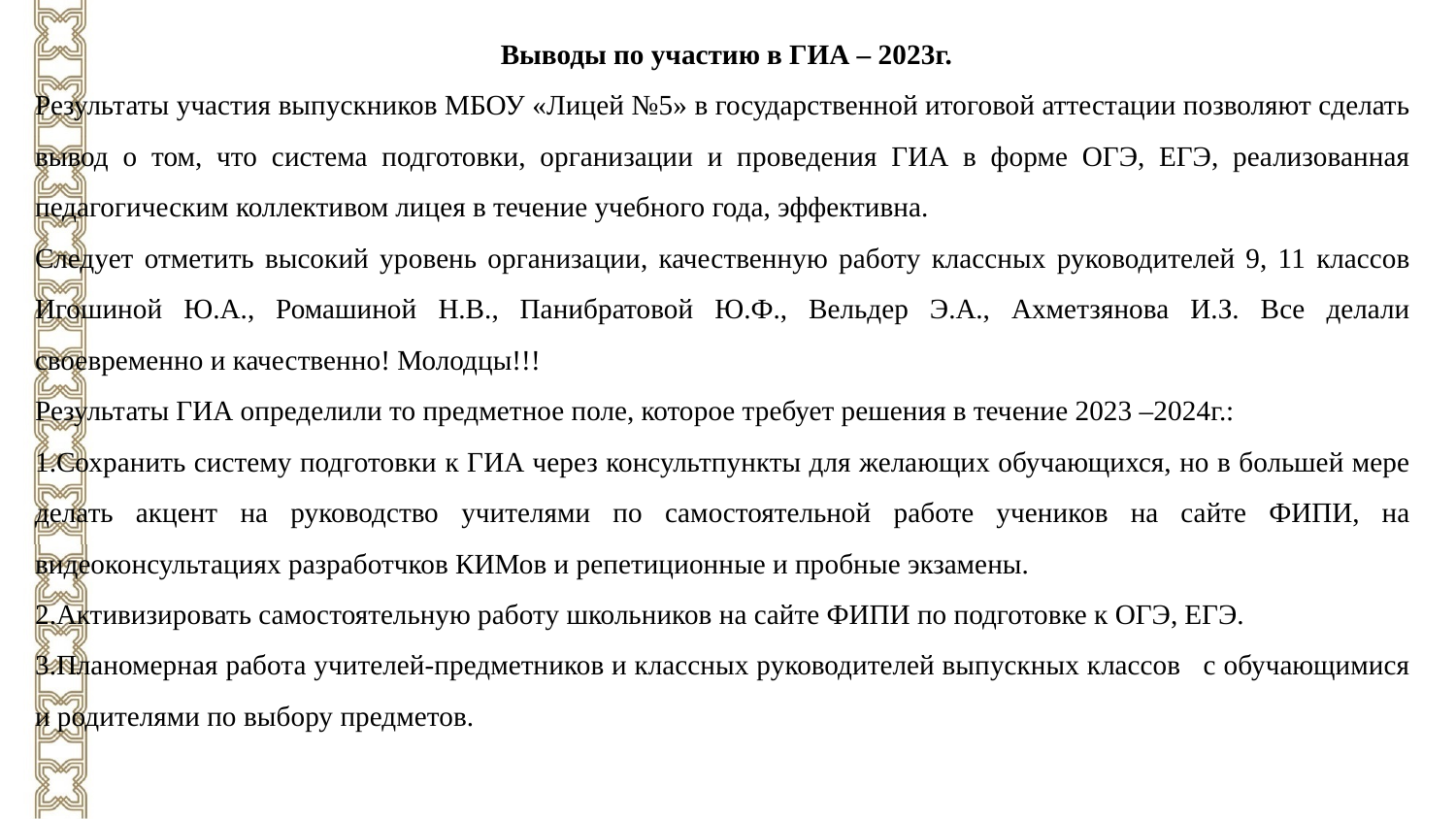

Выводы по участию в ГИА – 2023г.
Результаты участия выпускников МБОУ «Лицей №5» в государственной итоговой аттестации позволяют сделать вывод о том, что система подготовки, организации и проведения ГИА в форме ОГЭ, ЕГЭ, реализованная педагогическим коллективом лицея в течение учебного года, эффективна.
Следует отметить высокий уровень организации, качественную работу классных руководителей 9, 11 классов Игошиной Ю.А., Ромашиной Н.В., Панибратовой Ю.Ф., Вельдер Э.А., Ахметзянова И.З. Все делали своевременно и качественно! Молодцы!!!
Результаты ГИА определили то предметное поле, которое требует решения в течение 2023 –2024г.:
1.Сохранить систему подготовки к ГИА через консультпункты для желающих обучающихся, но в большей мере делать акцент на руководство учителями по самостоятельной работе учеников на сайте ФИПИ, на видеоконсультациях разработчков КИМов и репетиционные и пробные экзамены.
2.Активизировать самостоятельную работу школьников на сайте ФИПИ по подготовке к ОГЭ, ЕГЭ.
3.Планомерная работа учителей-предметников и классных руководителей выпускных классов   с обучающимися и родителями по выбору предметов.